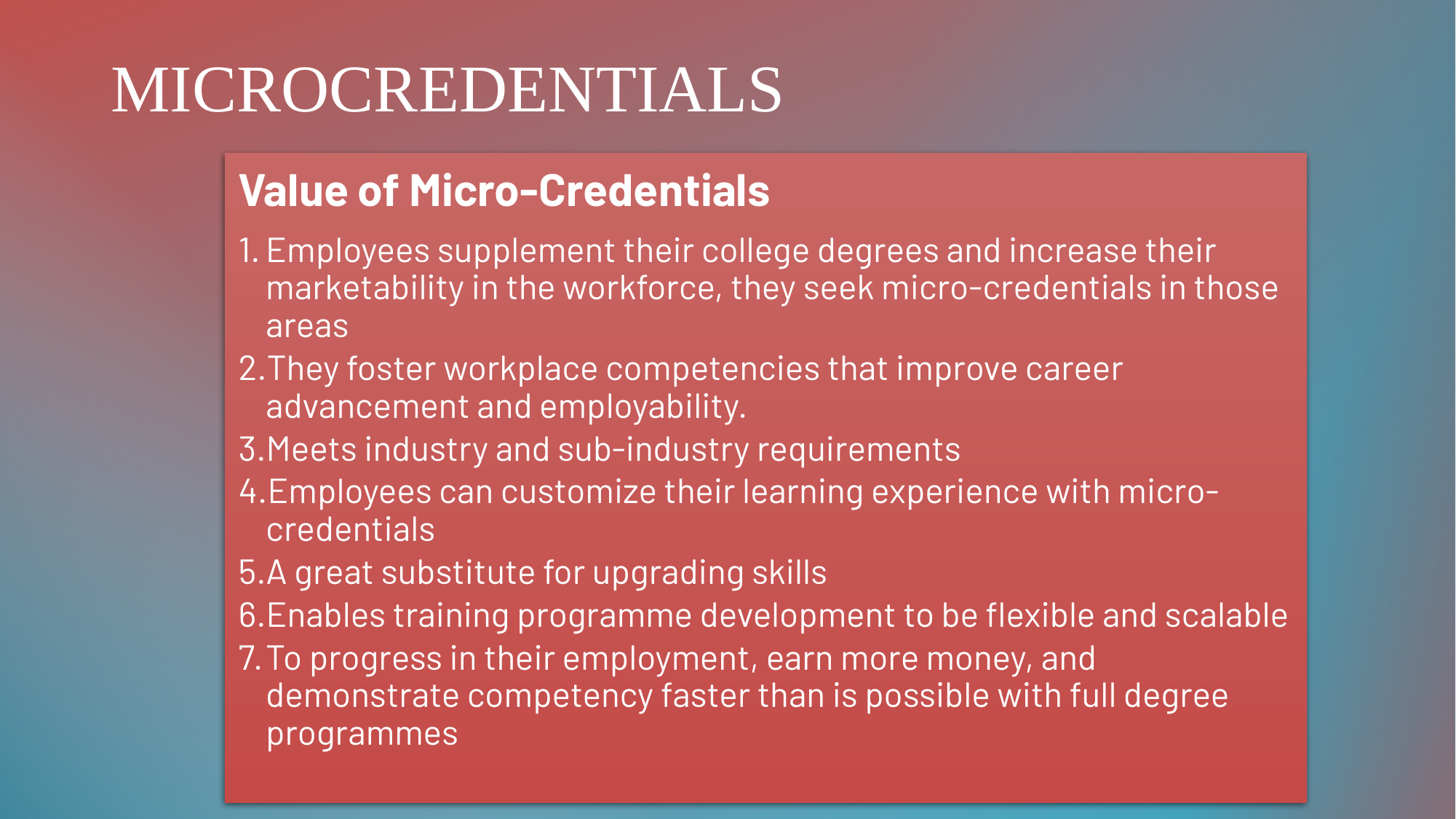

# MICROCREDENTIALS
Value of Micro-Credentials
Employees supplement their college degrees and increase their marketability in the workforce, they seek micro-credentials in those areas
They foster workplace competencies that improve career advancement and employability.
Meets industry and sub-industry requirements
Employees can customize their learning experience with micro-credentials
A great substitute for upgrading skills
Enables training programme development to be flexible and scalable
To progress in their employment, earn more money, and demonstrate competency faster than is possible with full degree programmes